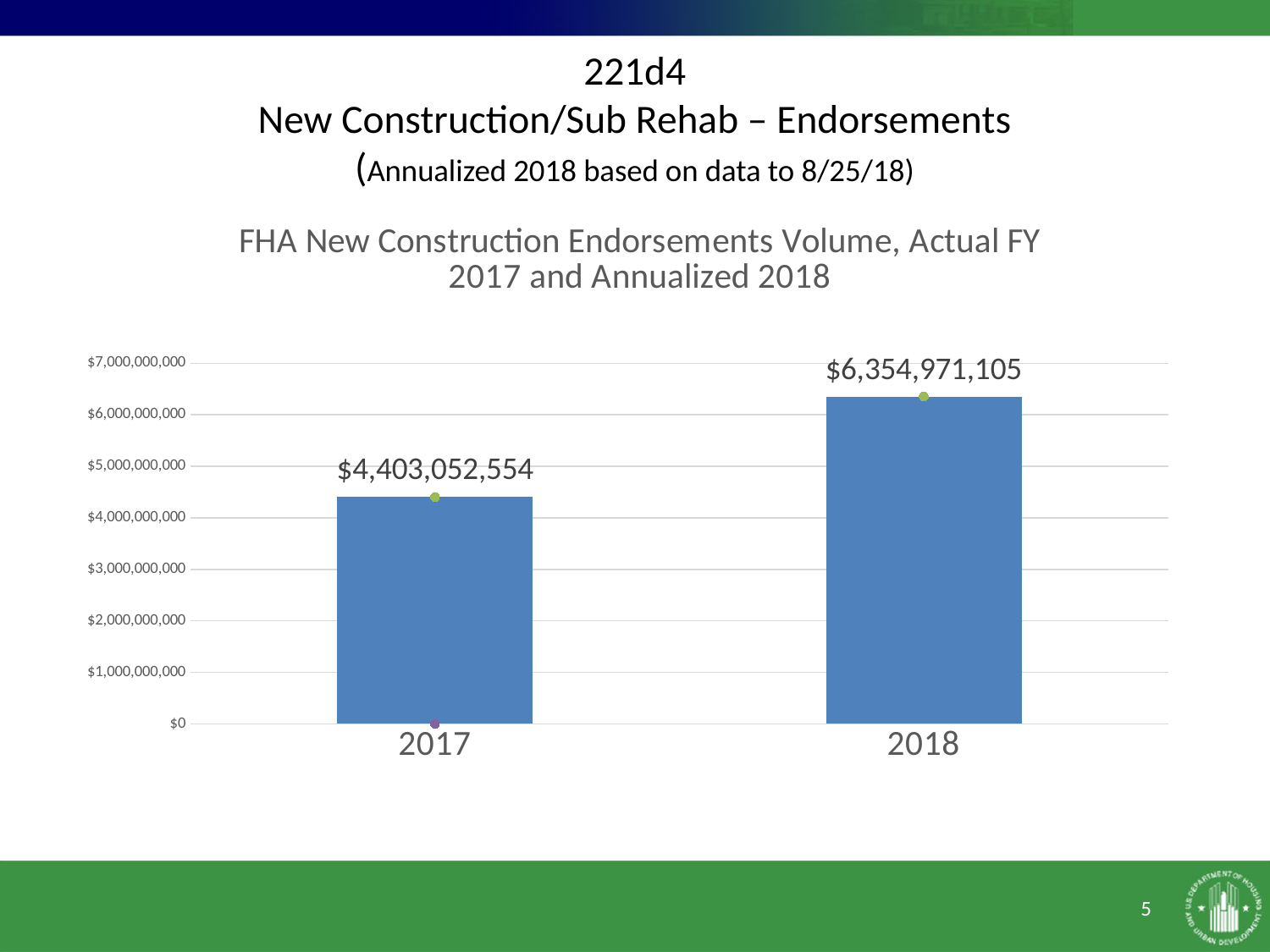

# 221d4 New Construction/Sub Rehab – Endorsements (Annualized 2018 based on data to 8/25/18)

[unsupported chart]

5